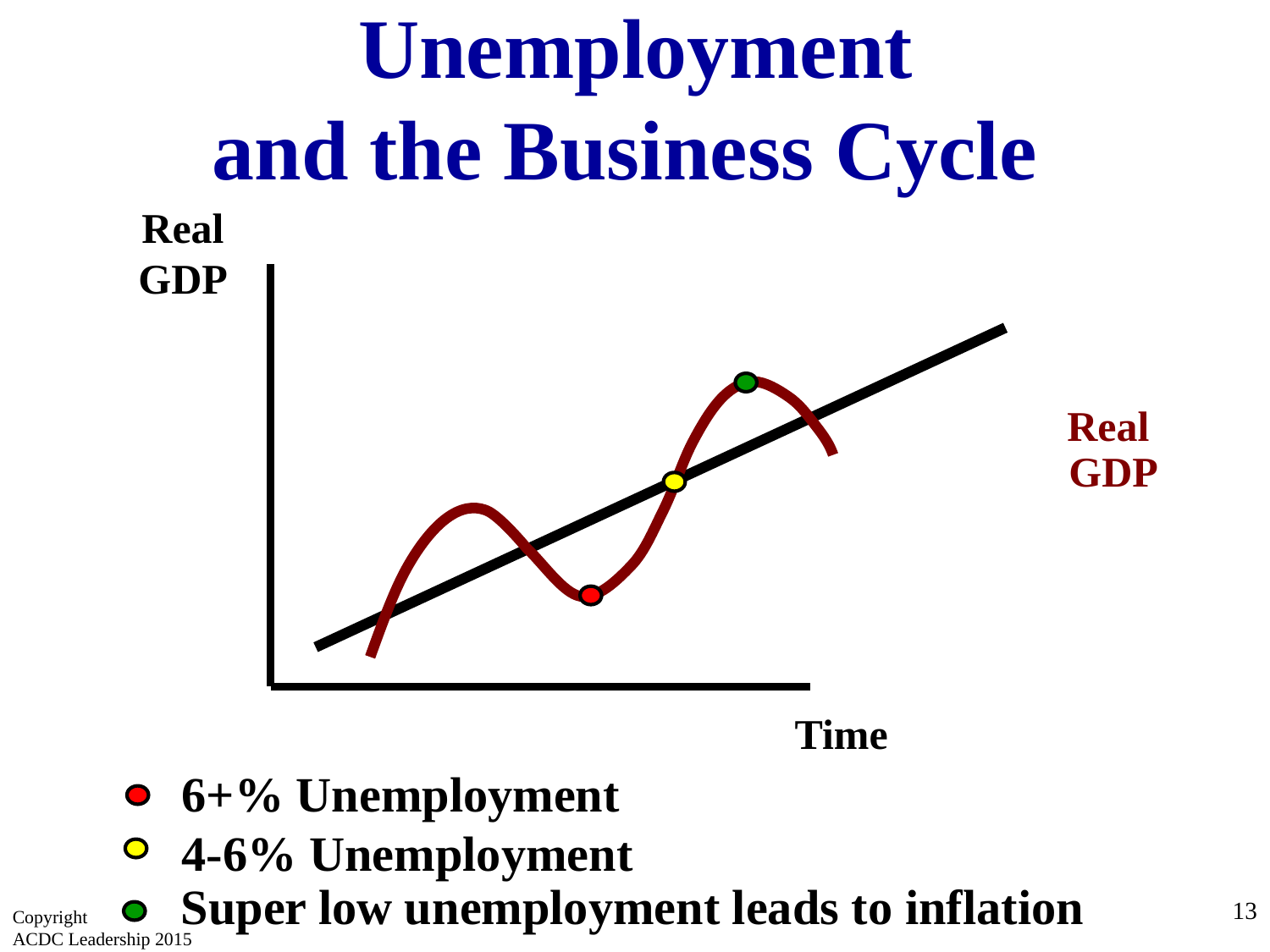

Unemployment
and the Business Cycle
Real GDP

Real
GDP

Time
6+% Unemployment

4-6% Unemployment

Super low unemployment leads to inflation
13
Copyright
ACDC Leadership 2015